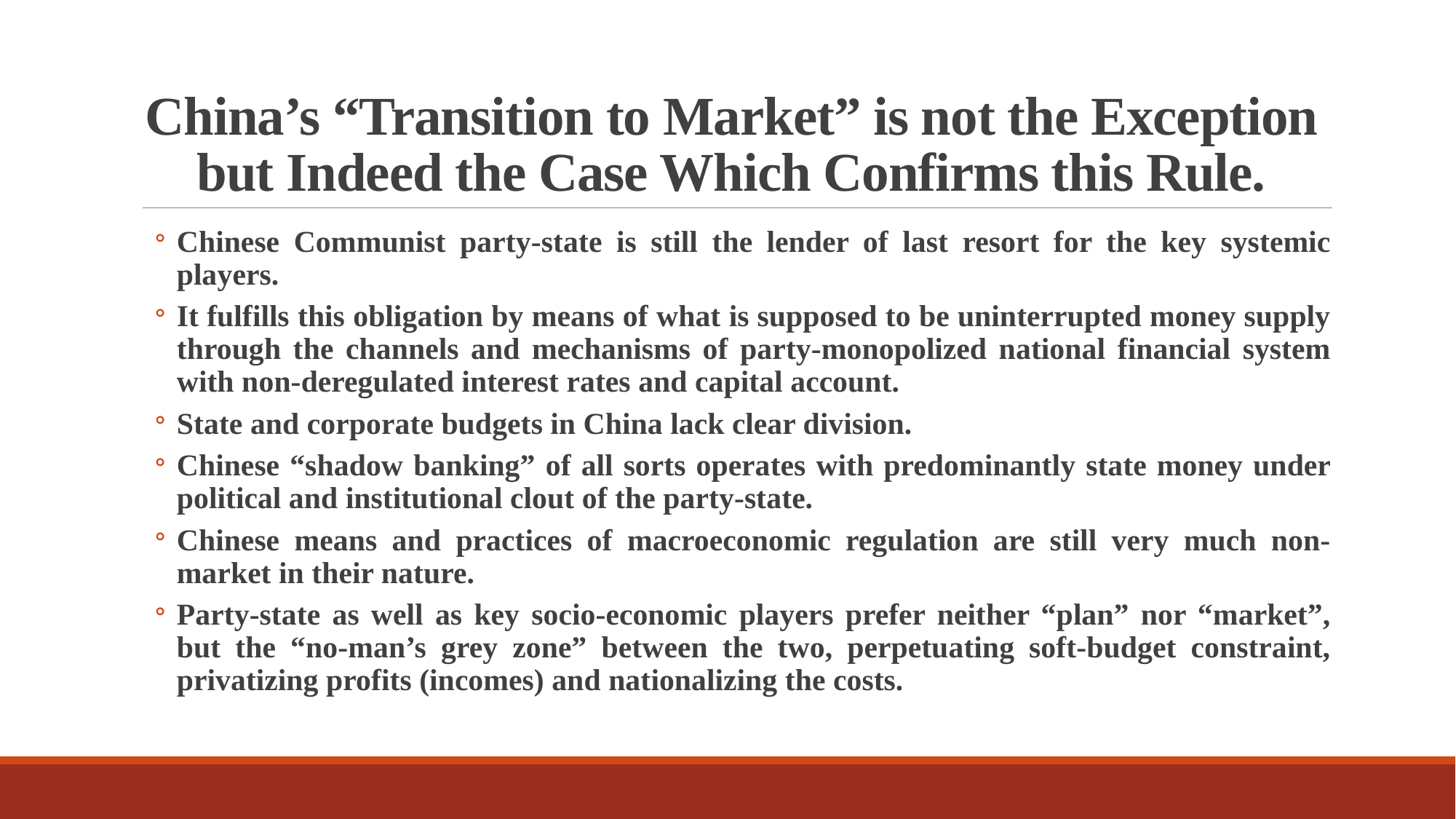

# China’s “Transition to Market” is not the Exception but Indeed the Case Which Confirms this Rule.
Chinese Communist party-state is still the lender of last resort for the key systemic players.
It fulfills this obligation by means of what is supposed to be uninterrupted money supply through the channels and mechanisms of party-monopolized national financial system with non-deregulated interest rates and capital account.
State and corporate budgets in China lack clear division.
Chinese “shadow banking” of all sorts operates with predominantly state money under political and institutional clout of the party-state.
Chinese means and practices of macroeconomic regulation are still very much non-market in their nature.
Party-state as well as key socio-economic players prefer neither “plan” nor “market”, but the “no-man’s grey zone” between the two, perpetuating soft-budget constraint, privatizing profits (incomes) and nationalizing the costs.